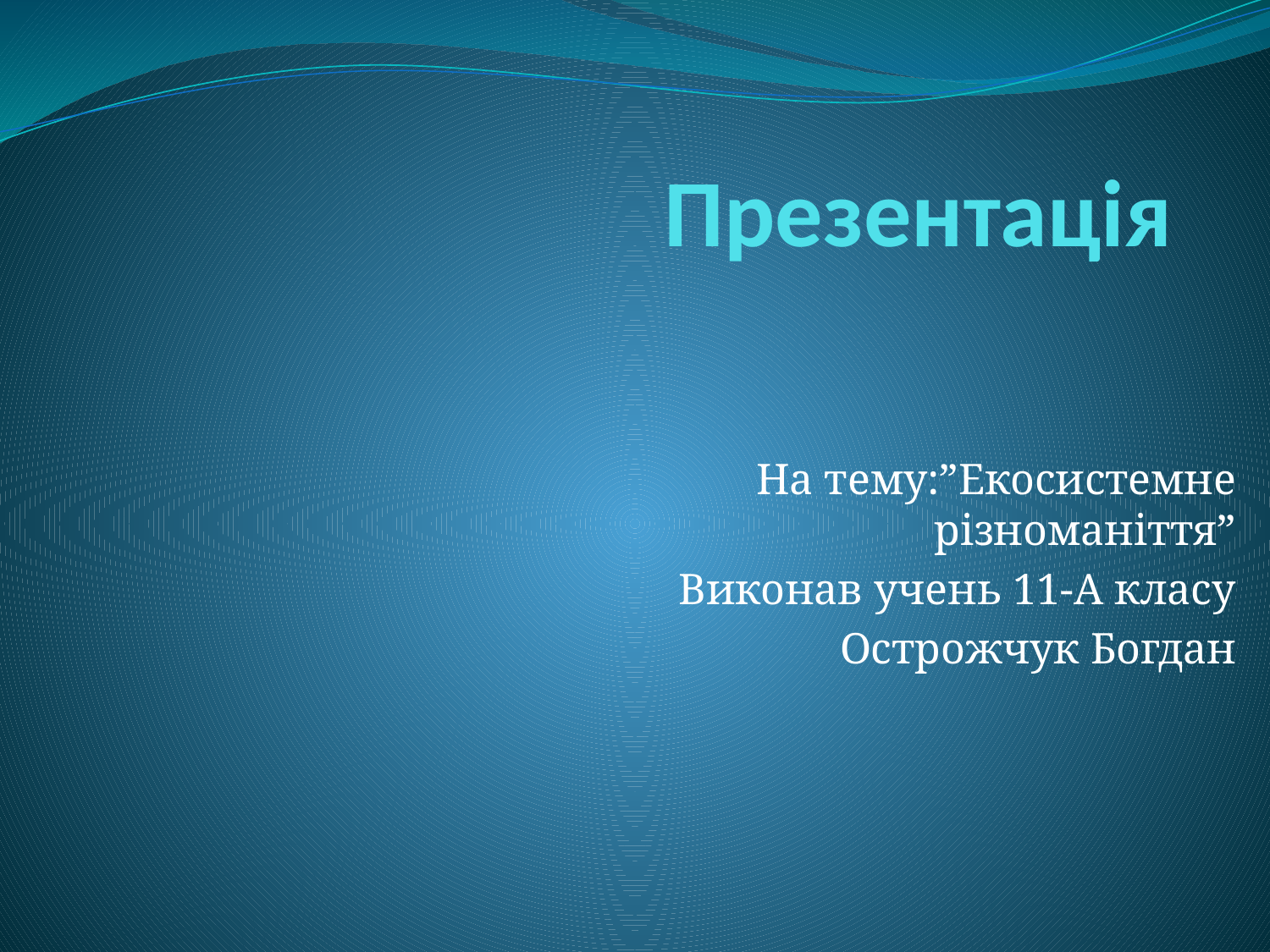

# Презентація
На тему:”Екосистемне різноманіття”
Виконав учень 11-А класу
Острожчук Богдан